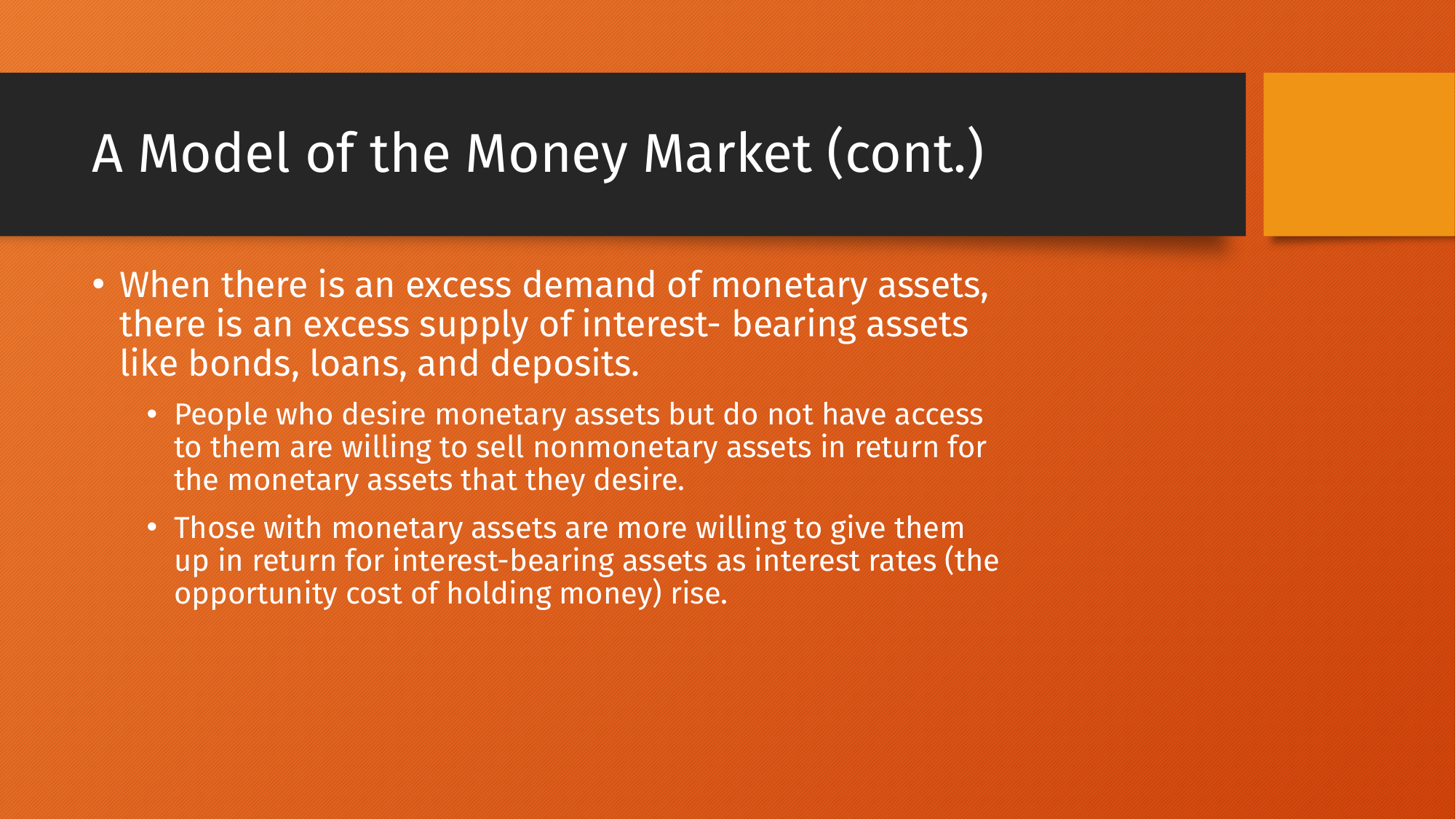

# A Model of the Money Market (cont.)
When there is an excess demand of monetary assets, there is an excess supply of interest- bearing assets like bonds, loans, and deposits.
People who desire monetary assets but do not have access to them are willing to sell nonmonetary assets in return for the monetary assets that they desire.
Those with monetary assets are more willing to give them up in return for interest-bearing assets as interest rates (the opportunity cost of holding money) rise.